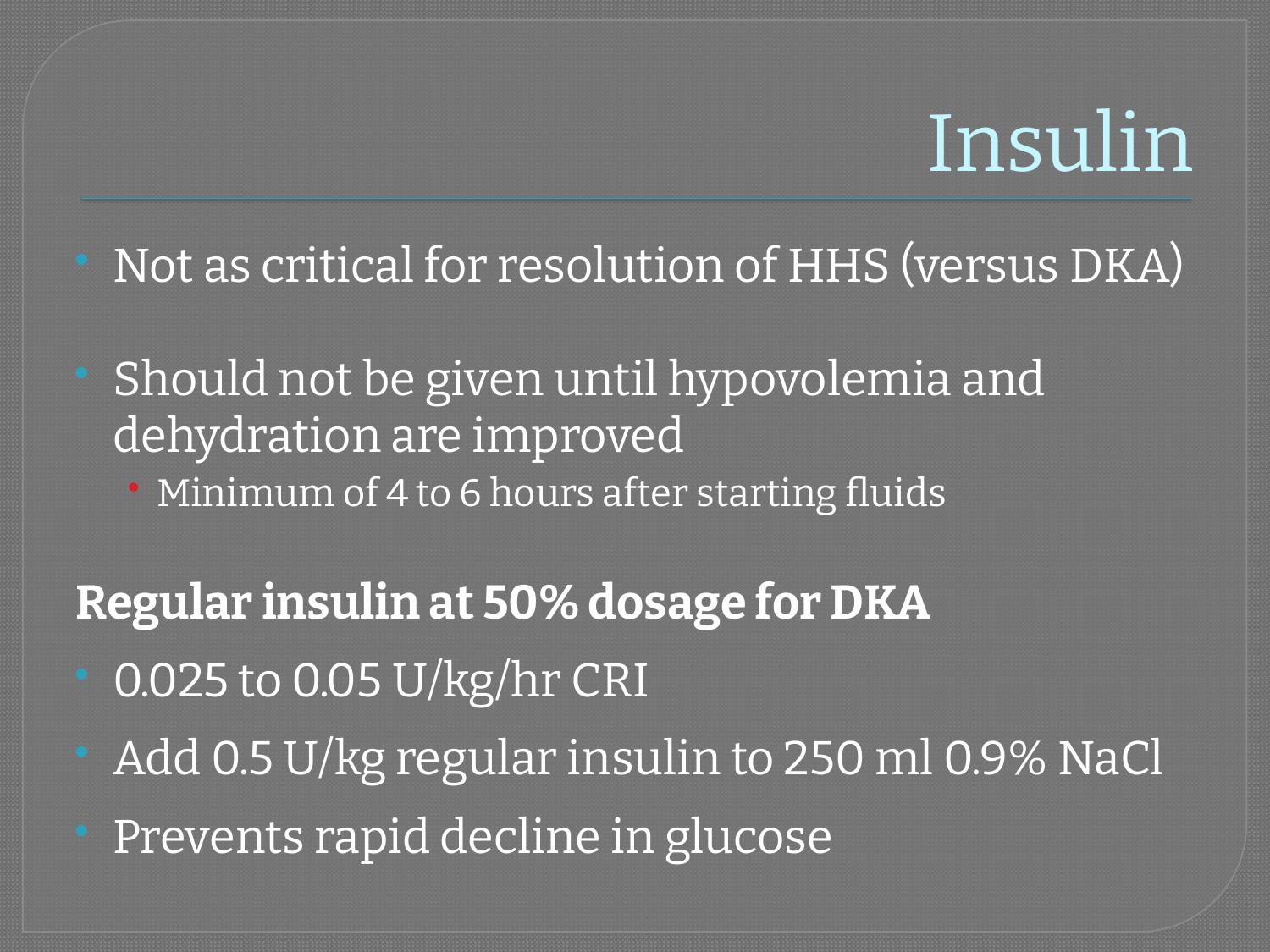

# Insulin
Not as critical for resolution of HHS (versus DKA)

Should not be given until hypovolemia and dehydration are improved
Minimum of 4 to 6 hours after starting fluids

Regular insulin at 50% dosage for DKA

0.025 to 0.05 U/kg/hr CRI

Add 0.5 U/kg regular insulin to 250 ml 0.9% NaCl

Prevents rapid decline in glucose